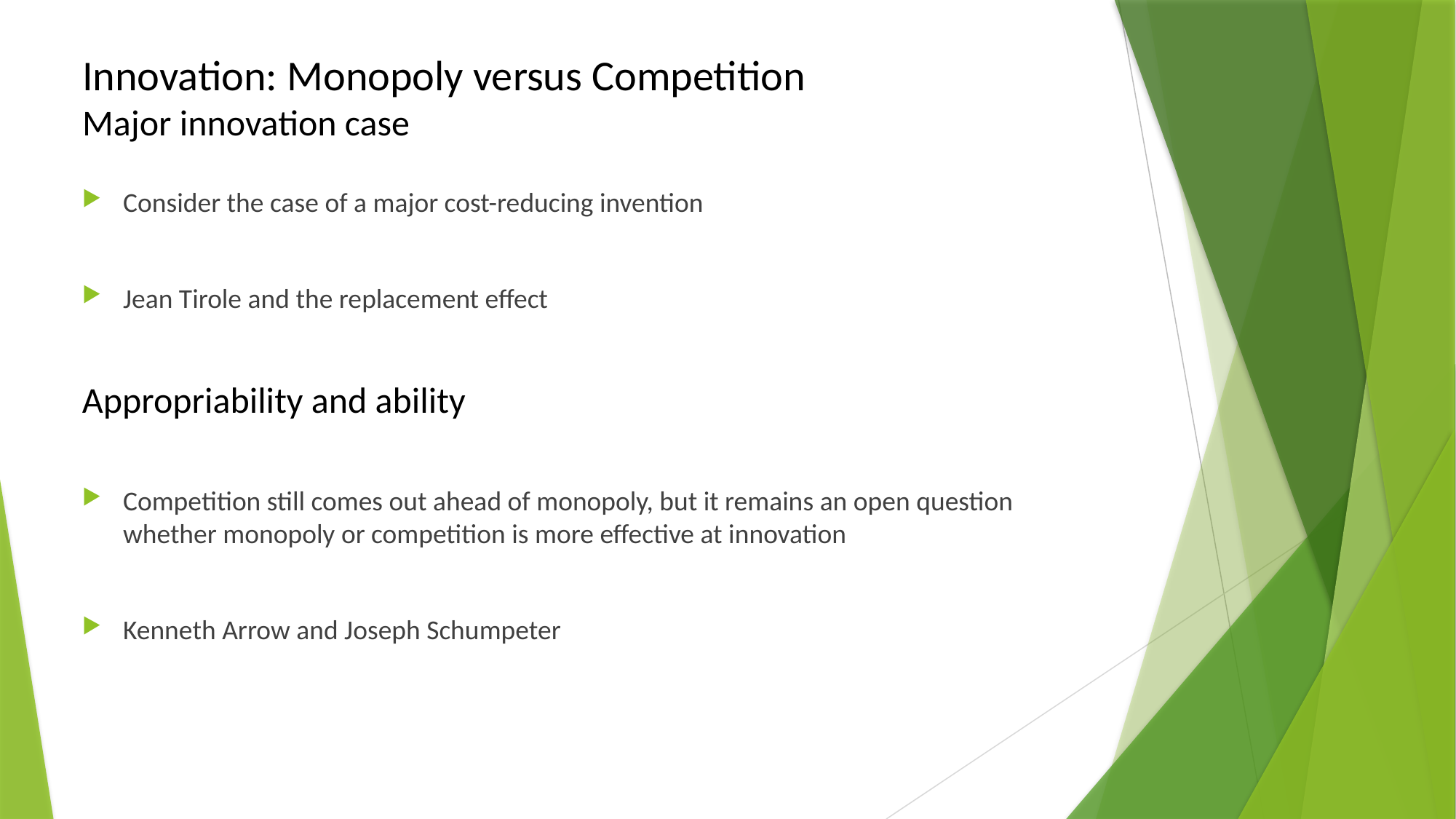

# Innovation: Monopoly versus Competition Major innovation case
Consider the case of a major cost-reducing invention

Jean Tirole and the replacement effect

Appropriability and ability

Competition still comes out ahead of monopoly, but it remains an open question whether monopoly or competition is more effective at innovation

Kenneth Arrow and Joseph Schumpeter